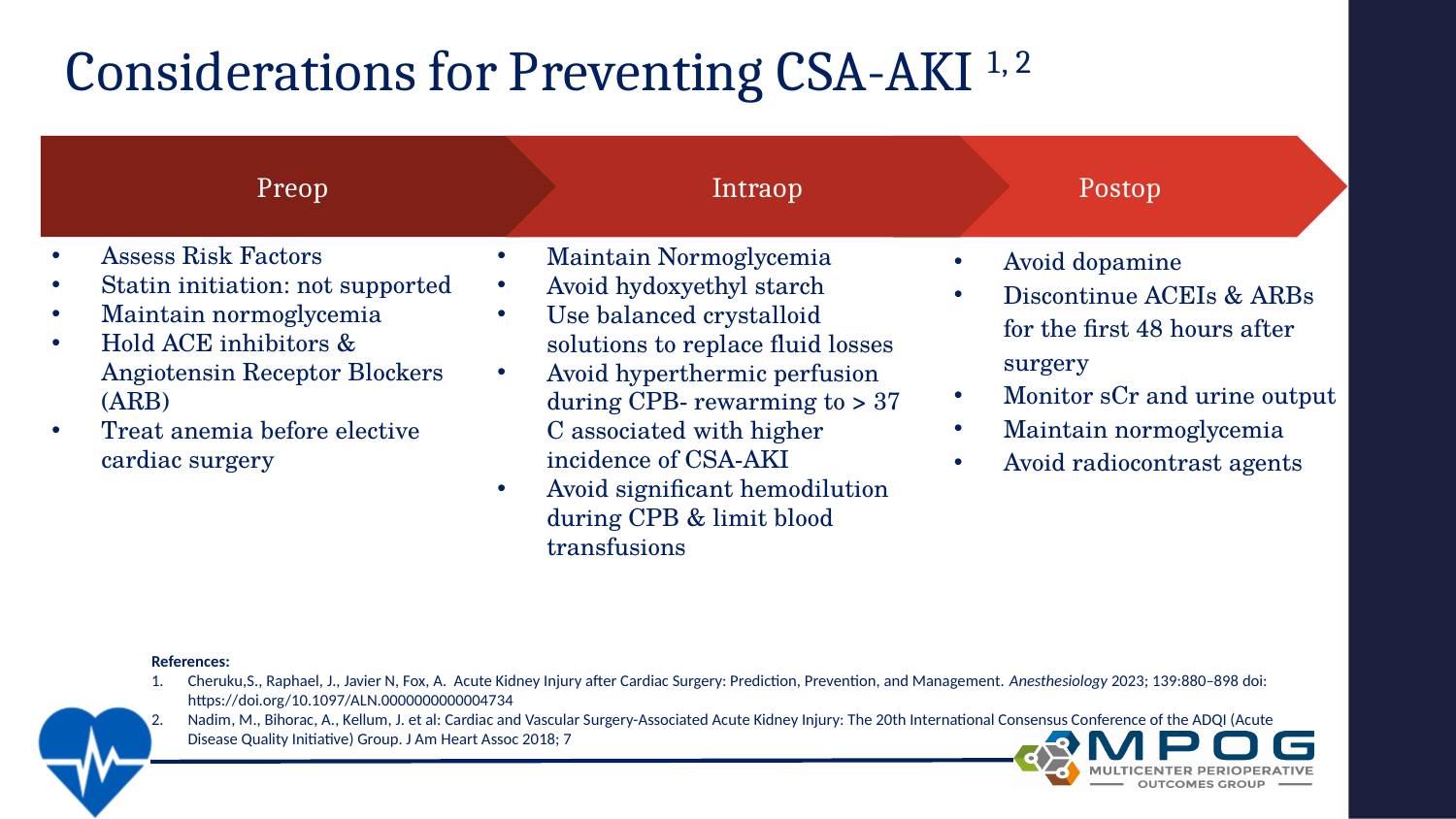

# Considerations for Preventing CSA-AKI 1, 2
Preop
Assess Risk Factors
Statin initiation: not supported
Maintain normoglycemia
Hold ACE inhibitors & Angiotensin Receptor Blockers (ARB)
Treat anemia before elective cardiac surgery
Intraop
Maintain Normoglycemia
Avoid hydoxyethyl starch
Use balanced crystalloid solutions to replace fluid losses
Avoid hyperthermic perfusion during CPB- rewarming to > 37 C associated with higher incidence of CSA-AKI
Avoid significant hemodilution during CPB & limit blood transfusions
Postop
Avoid dopamine
Discontinue ACEIs & ARBs for the first 48 hours after surgery
Monitor sCr and urine output
Maintain normoglycemia
Avoid radiocontrast agents

References:
Cheruku,S., Raphael, J., Javier N, Fox, A.  Acute Kidney Injury after Cardiac Surgery: Prediction, Prevention, and Management. Anesthesiology 2023; 139:880–898 doi: https://doi.org/10.1097/ALN.0000000000004734
Nadim, M., Bihorac, A., Kellum, J. et al: Cardiac and Vascular Surgery-Associated Acute Kidney Injury: The 20th International Consensus Conference of the ADQI (Acute Disease Quality Initiative) Group. J Am Heart Assoc 2018; 7